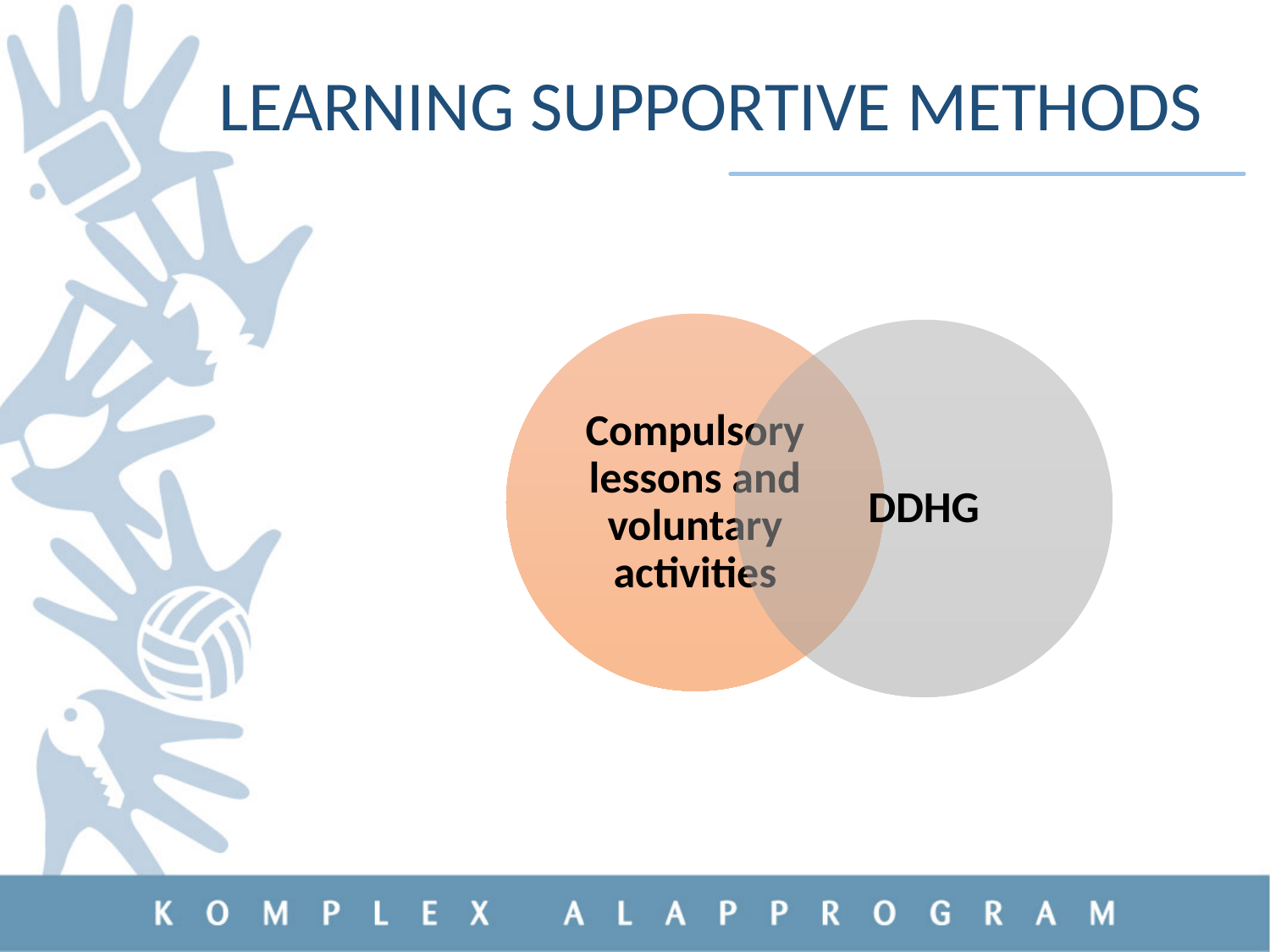

# Learning supportive methods
Compulsory lessons and voluntary activities
DDHG